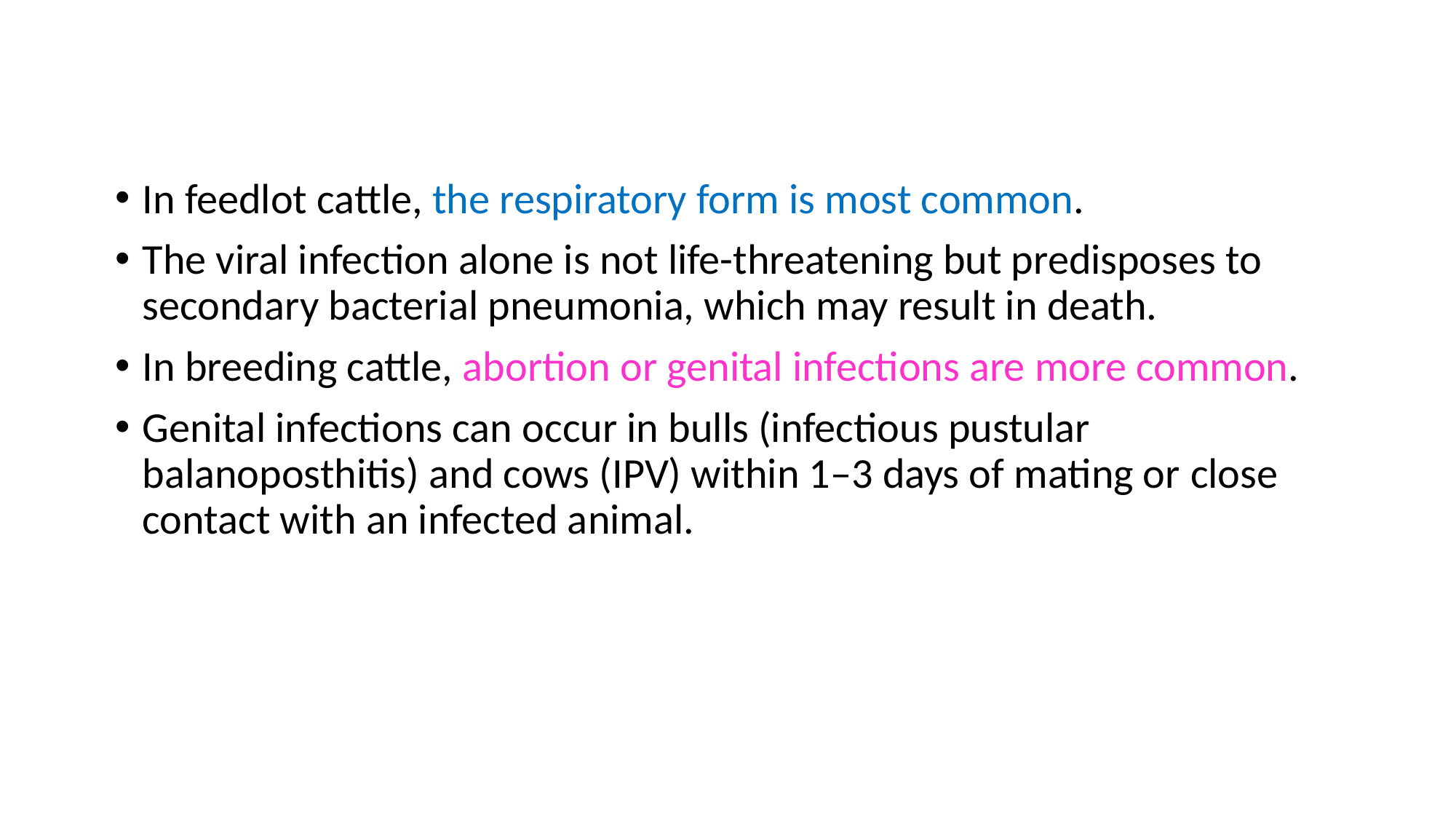

In feedlot cattle, the respiratory form is most common.
The viral infection alone is not life-threatening but predisposes to secondary bacterial pneumonia, which may result in death.
In breeding cattle, abortion or genital infections are more common.
Genital infections can occur in bulls (infectious pustular balanoposthitis) and cows (IPV) within 1–3 days of mating or close contact with an infected animal.